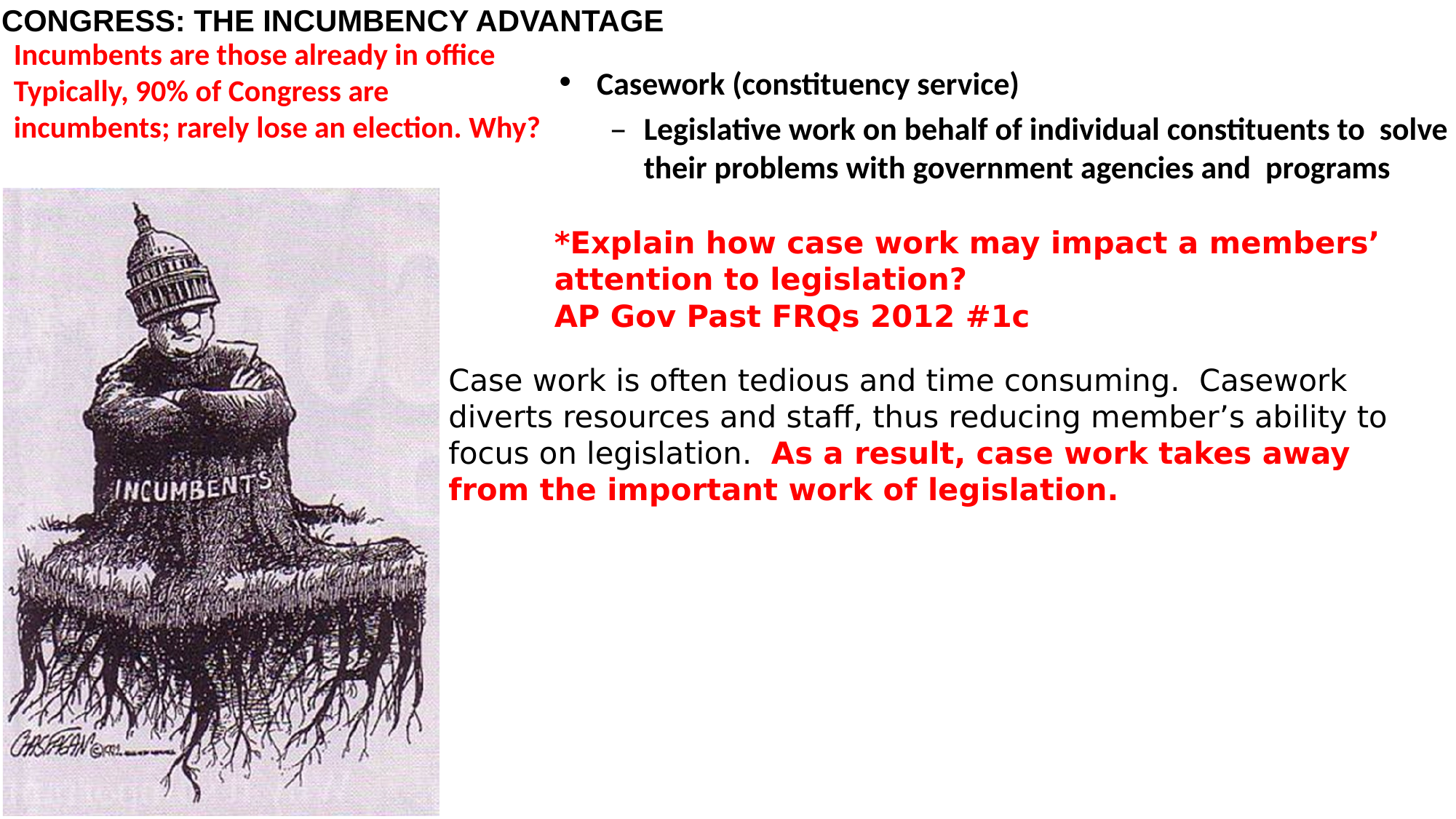

# CONGRESS: THE INCUMBENCY ADVANTAGE
Incumbents are those already in office
Typically, 90% of Congress are incumbents; rarely lose an election. Why?
Casework (constituency service)
Legislative work on behalf of individual constituents to  solve their problems with government agencies and  programs

*Explain how case work may impact a members’ attention to legislation?
AP Gov Past FRQs 2012 #1c

Case work is often tedious and time consuming.  Casework diverts resources and staff, thus reducing member’s ability to focus on legislation.  As a result, case work takes away from the important work of legislation.